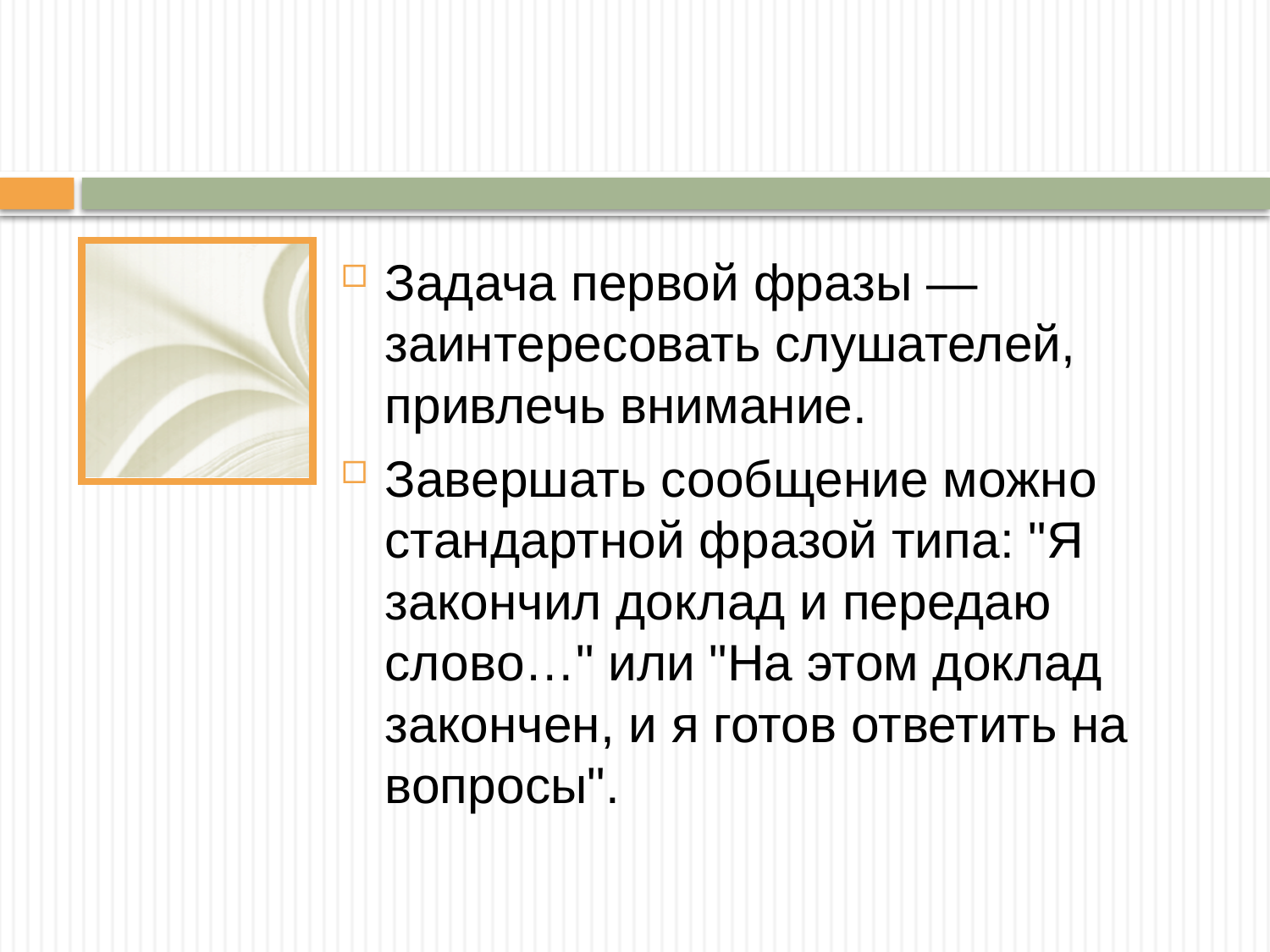

#
Задача первой фразы — заинтересовать слушателей, привлечь внимание.
Завершать сообщение можно стандартной фразой типа: "Я закончил доклад и передаю слово…" или "На этом доклад закончен, и я готов ответить на вопросы".